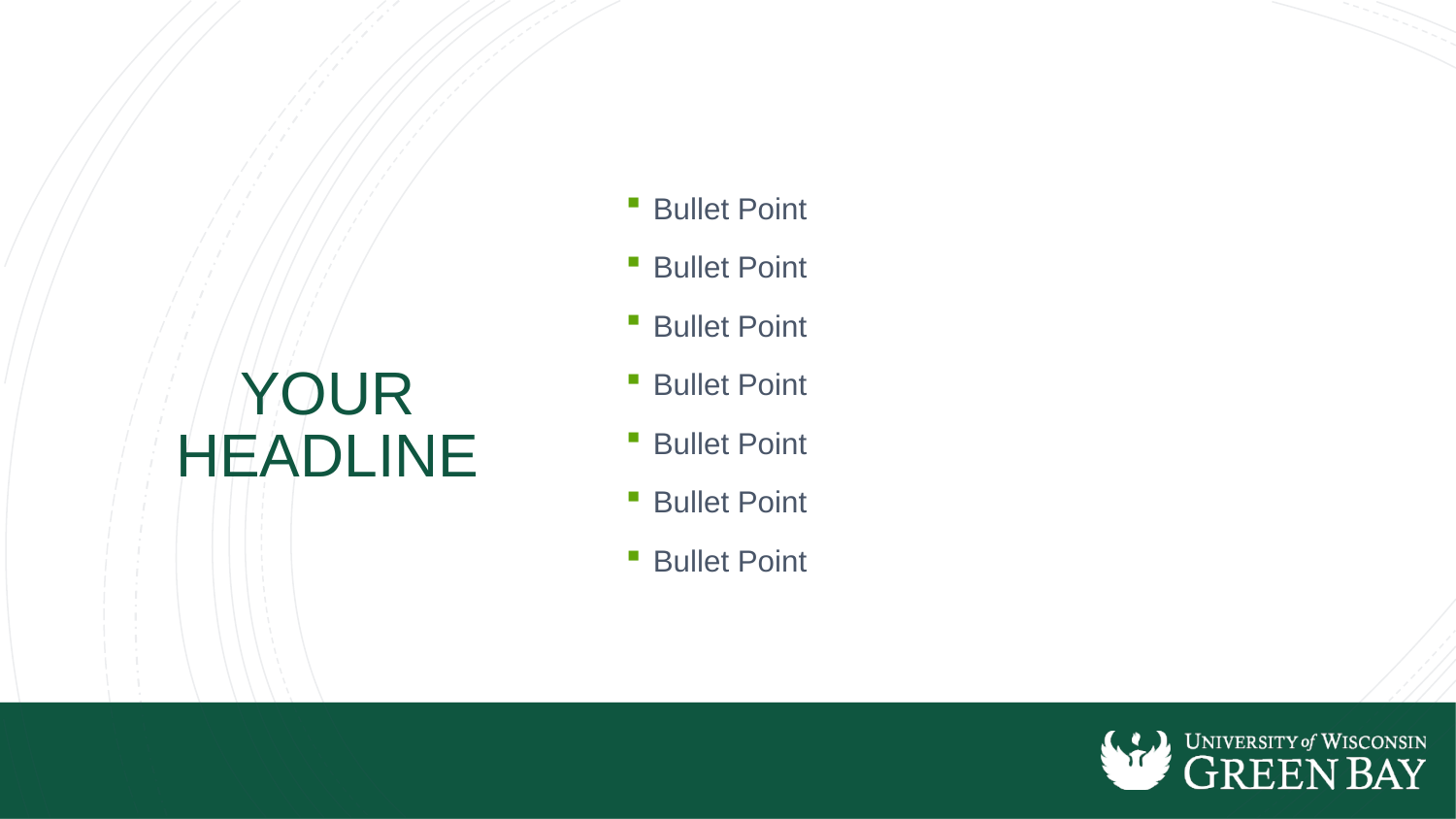

Bullet Point
Bullet Point
Bullet Point
Bullet Point
Bullet Point
Bullet Point
Bullet Point

# YOUR HEADLINE